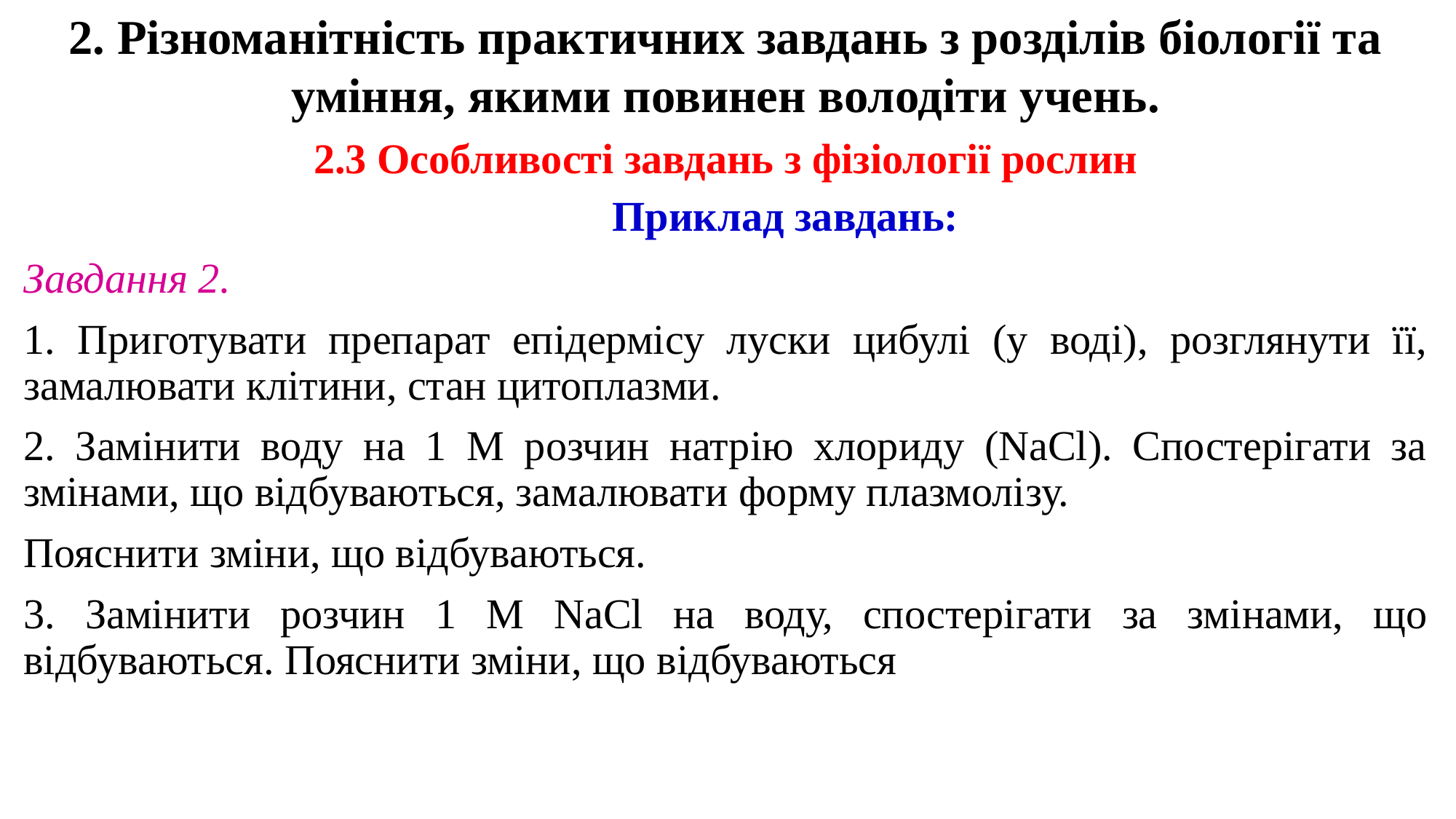

2. Різноманітність практичних завдань з розділів біології та уміння, якими повинен володіти учень.
2.3 Особливості завдань з фізіології рослин
	 Приклад завдань:
Завдання 2.
1. Приготувати препарат епідермісу луски цибулі (у воді), розглянути її, замалювати клітини, стан цитоплазми.
2. Замінити воду на 1 М розчин натрію хлориду (NaCl). Спостерігати за змінами, що відбуваються, замалювати форму плазмолізу.
Пояснити зміни, що відбуваються.
3. Замінити розчин 1 М NaCl на воду, спостерігати за змінами, що відбуваються. Пояснити зміни, що відбуваються